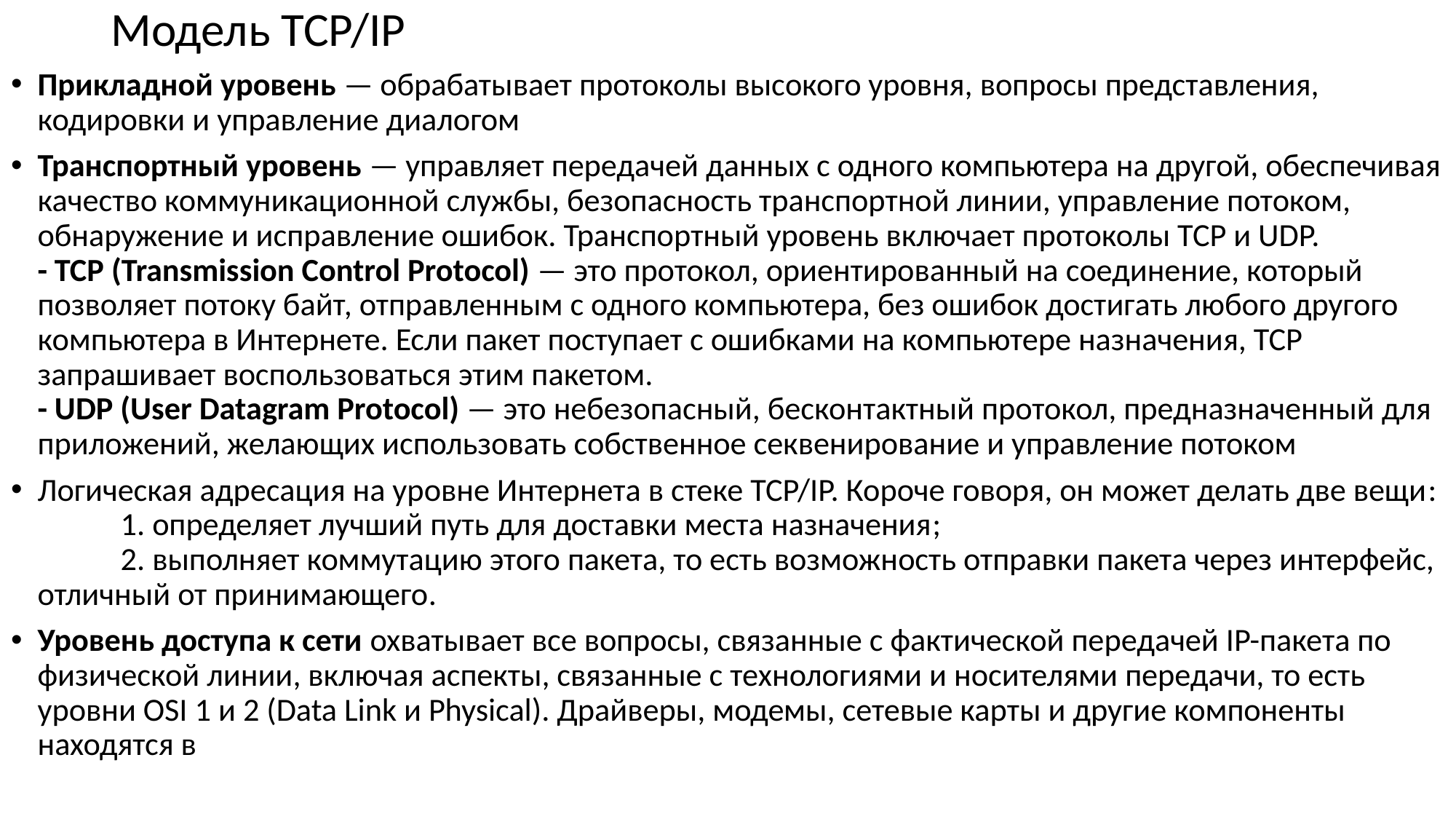

# Модель TCP/IP
Прикладной уровень — обрабатывает протоколы высокого уровня, вопросы представления, кодировки и управление диалогом
Транспортный уровень — управляет передачей данных с одного компьютера на другой, обеспечивая качество коммуникационной службы, безопасность транспортной линии, управление потоком, обнаружение и исправление ошибок. Транспортный уровень включает протоколы TCP и UDP.
- TCP (Transmission Control Protocol) — это протокол, ориентированный на соединение, который позволяет потоку байт, отправленным с одного компьютера, без ошибок достигать любого другого компьютера в Интернете. Если пакет поступает с ошибками на компьютере назначения, TCP запрашивает воспользоваться этим пакетом.
- UDP (User Datagram Protocol) — это небезопасный, бесконтактный протокол, предназначенный для приложений, желающих использовать собственное секвенирование и управление потоком
Логическая адресация на уровне Интернета в стеке TCP/IP. Короче говоря, он может делать две вещи:
	1. определяет лучший путь для доставки места назначения;
	2. выполняет коммутацию этого пакета, то есть возможность отправки пакета через интерфейс, отличный от принимающего.
Уровень доступа к сети охватывает все вопросы, связанные с фактической передачей IP-пакета по физической линии, включая аспекты, связанные с технологиями и носителями передачи, то есть уровни OSI 1 и 2 (Data Link и Physical). Драйверы, модемы, сетевые карты и другие компоненты находятся в